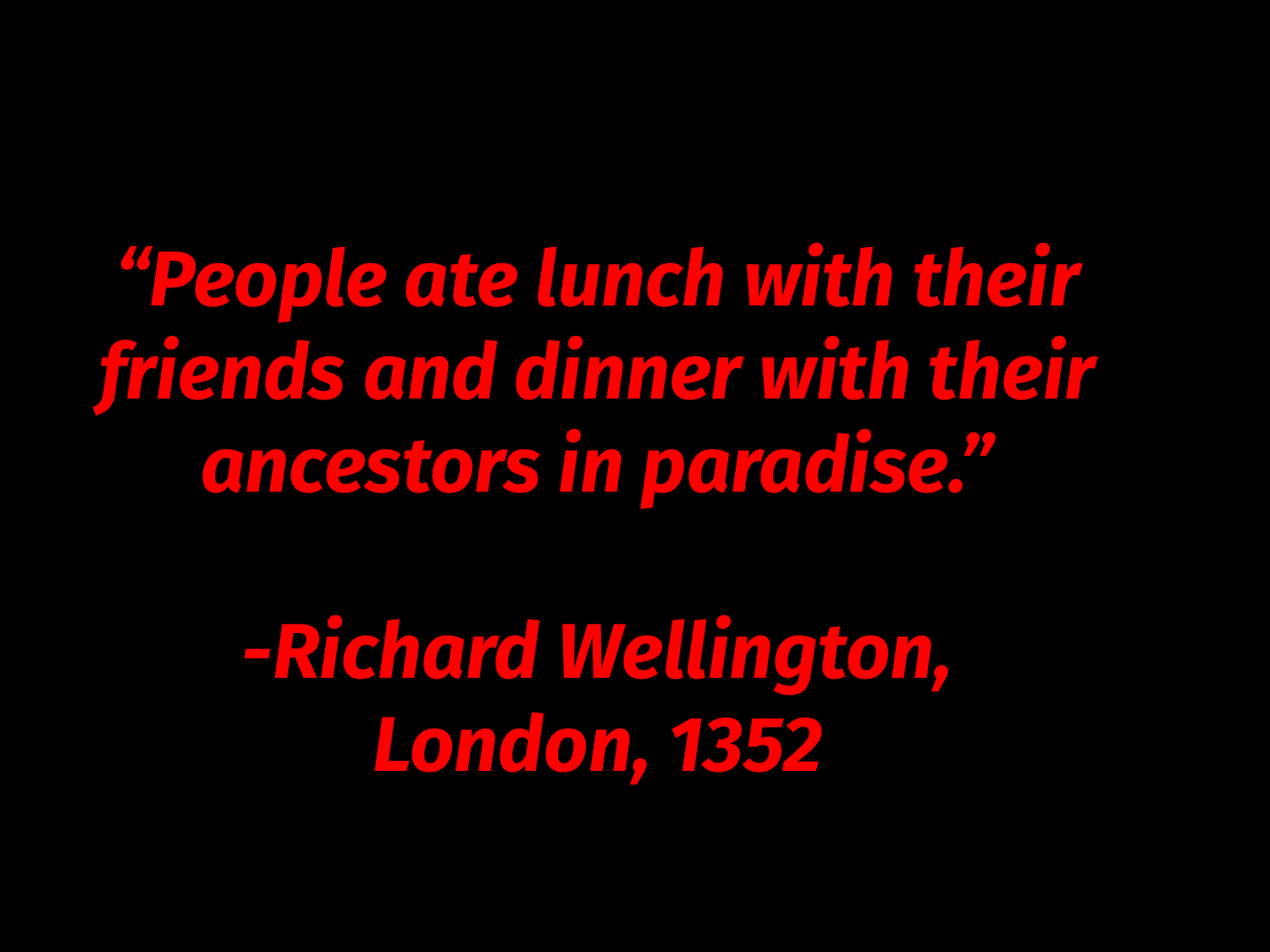

# “People ate lunch with their friends and dinner with their ancestors in paradise.” -Richard Wellington, London, 1352